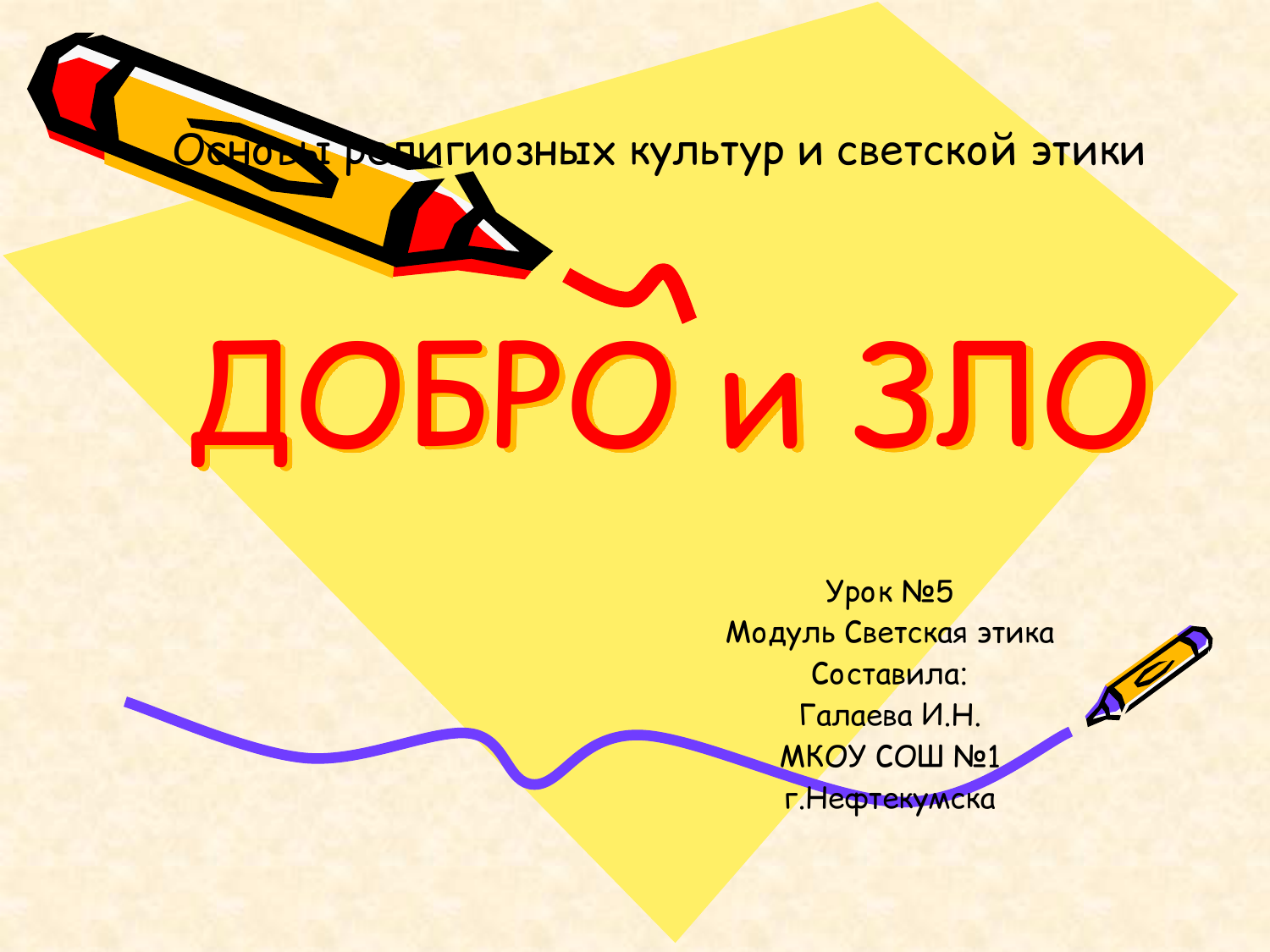

Основы религиозных культур и светской этики
# ДОБРО и ЗЛО
Урок №5
Модуль Светская этика
Составила:
Галаева И.Н.
МКОУ СОШ №1
г.Нефтекумска